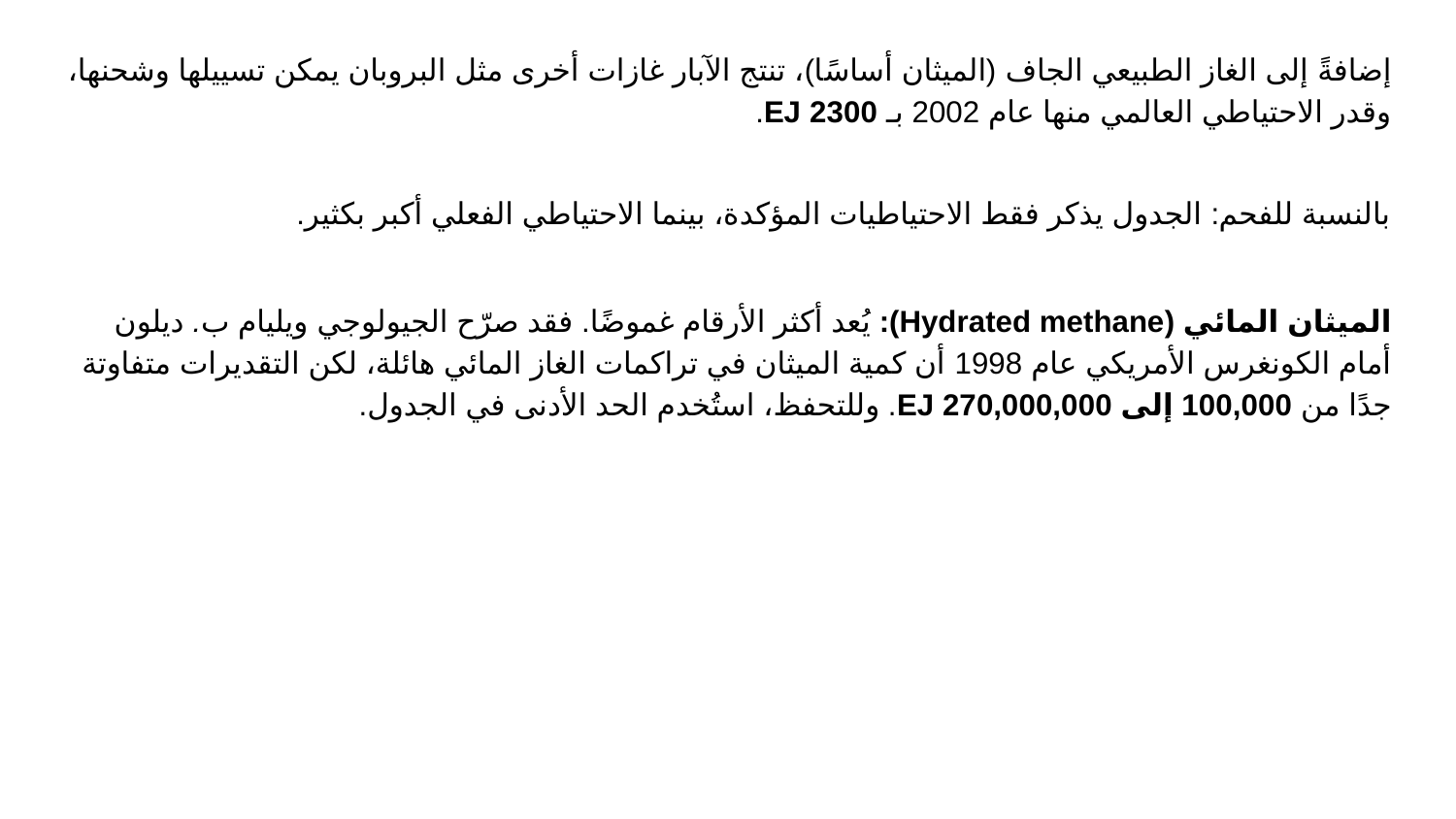

إضافةً إلى الغاز الطبيعي الجاف (الميثان أساسًا)، تنتج الآبار غازات أخرى مثل البروبان يمكن تسييلها وشحنها، وقدر الاحتياطي العالمي منها عام 2002 بـ 2300 EJ.
بالنسبة للفحم: الجدول يذكر فقط الاحتياطيات المؤكدة، بينما الاحتياطي الفعلي أكبر بكثير.
الميثان المائي (Hydrated methane): يُعد أكثر الأرقام غموضًا. فقد صرّح الجيولوجي ويليام ب. ديلون أمام الكونغرس الأمريكي عام 1998 أن كمية الميثان في تراكمات الغاز المائي هائلة، لكن التقديرات متفاوتة جدًا من 100,000 إلى 270,000,000 EJ. وللتحفظ، استُخدم الحد الأدنى في الجدول.